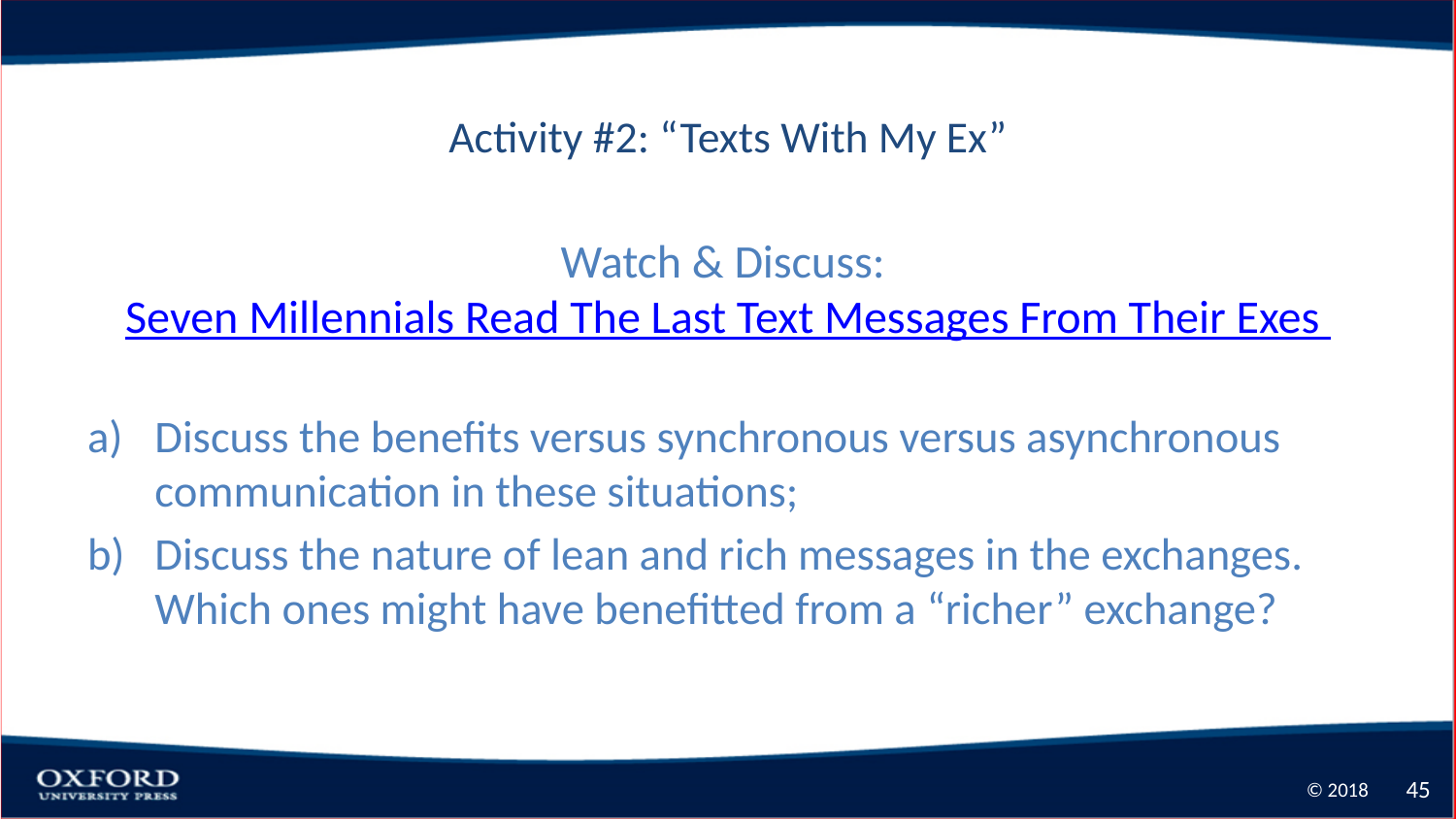

# Activity #2: “Texts With My Ex”
Watch & Discuss: Seven Millennials Read The Last Text Messages From Their Exes

Discuss the benefits versus synchronous versus asynchronous communication in these situations;
Discuss the nature of lean and rich messages in the exchanges. Which ones might have benefitted from a “richer” exchange?